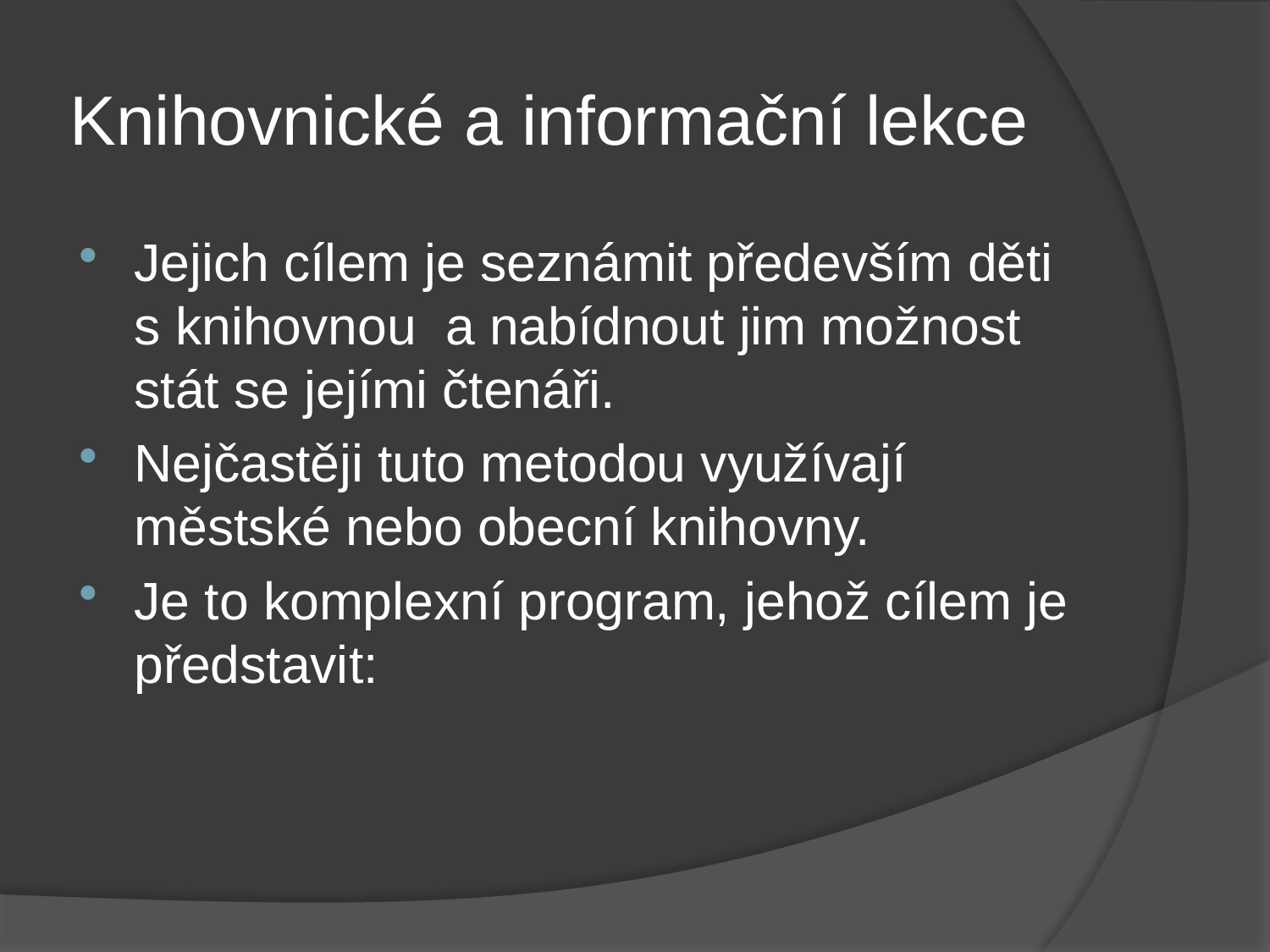

# Knihovnické a informační lekce
Jejich cílem je seznámit především děti s knihovnou  a nabídnout jim možnost stát se jejími čtenáři.
Nejčastěji tuto metodou využívají městské nebo obecní knihovny.
Je to komplexní program, jehož cílem je představit: